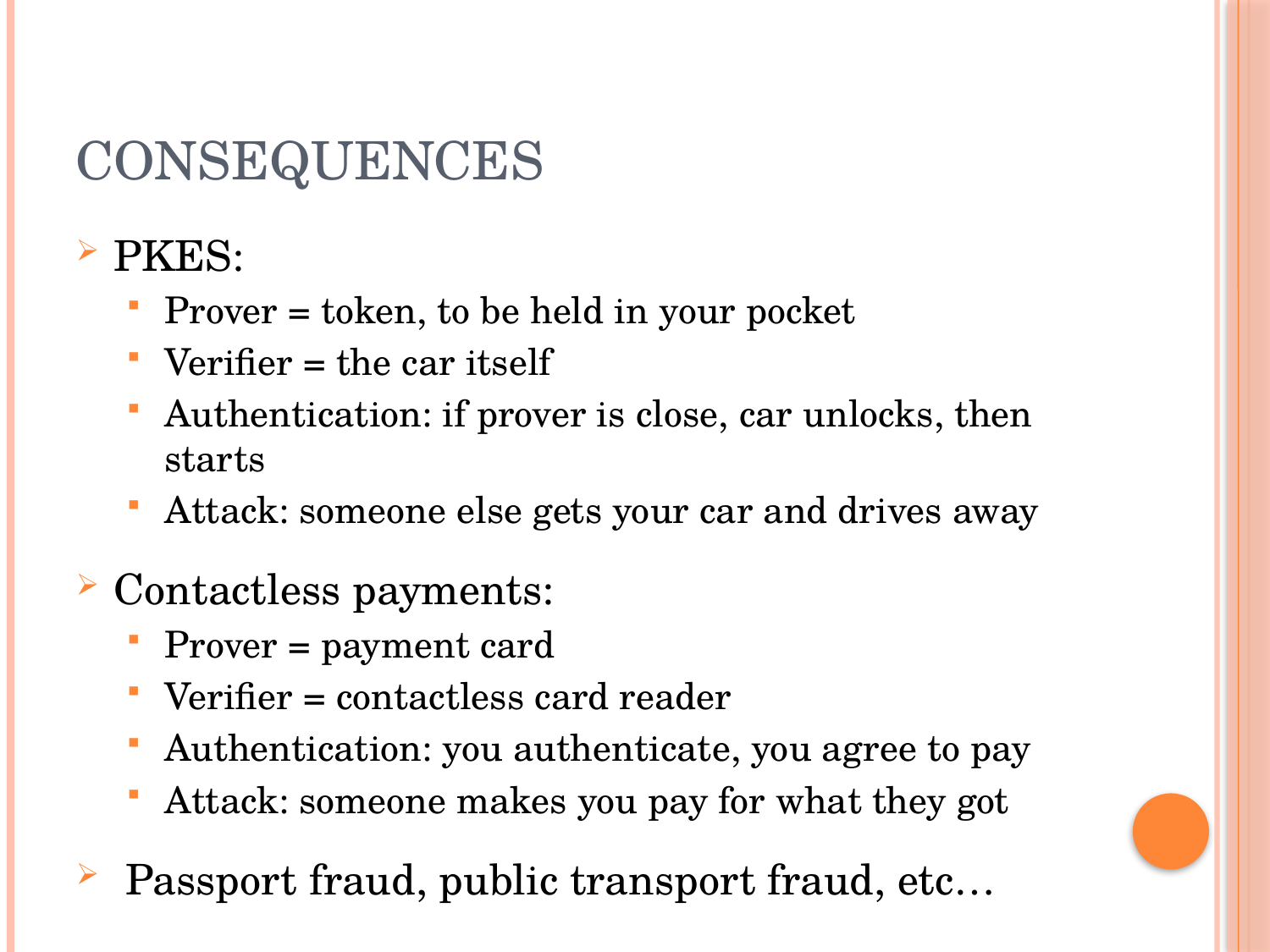

# Consequences
PKES:
Prover = token, to be held in your pocket
Verifier = the car itself
Authentication: if prover is close, car unlocks, then starts
Attack: someone else gets your car and drives away
Contactless payments:
Prover = payment card
Verifier = contactless card reader
Authentication: you authenticate, you agree to pay
Attack: someone makes you pay for what they got
 Passport fraud, public transport fraud, etc…